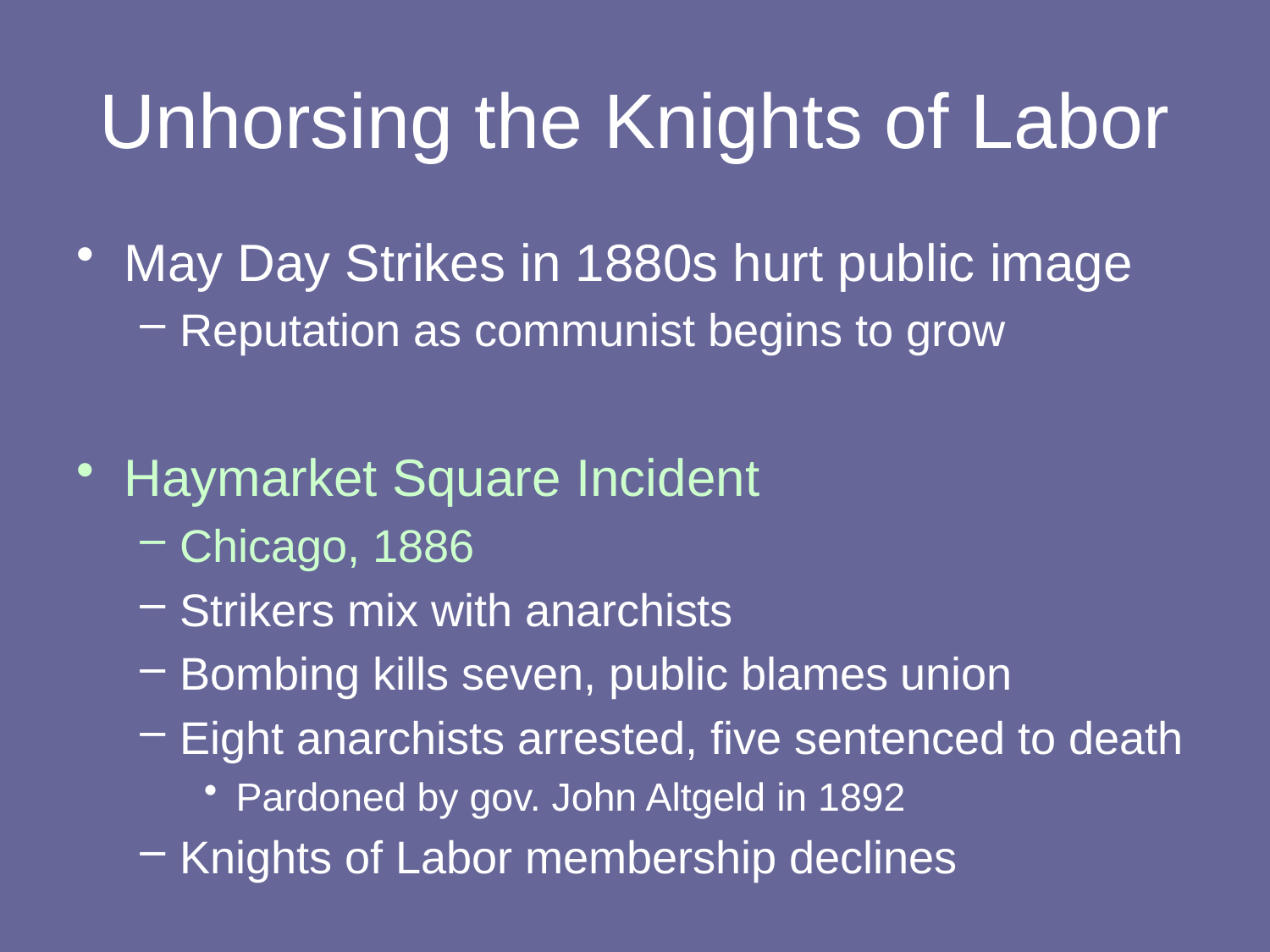

# Unhorsing the Knights of Labor
May Day Strikes in 1880s hurt public image
Reputation as communist begins to grow

Haymarket Square Incident
Chicago, 1886
Strikers mix with anarchists
Bombing kills seven, public blames union
Eight anarchists arrested, five sentenced to death
Pardoned by gov. John Altgeld in 1892
Knights of Labor membership declines